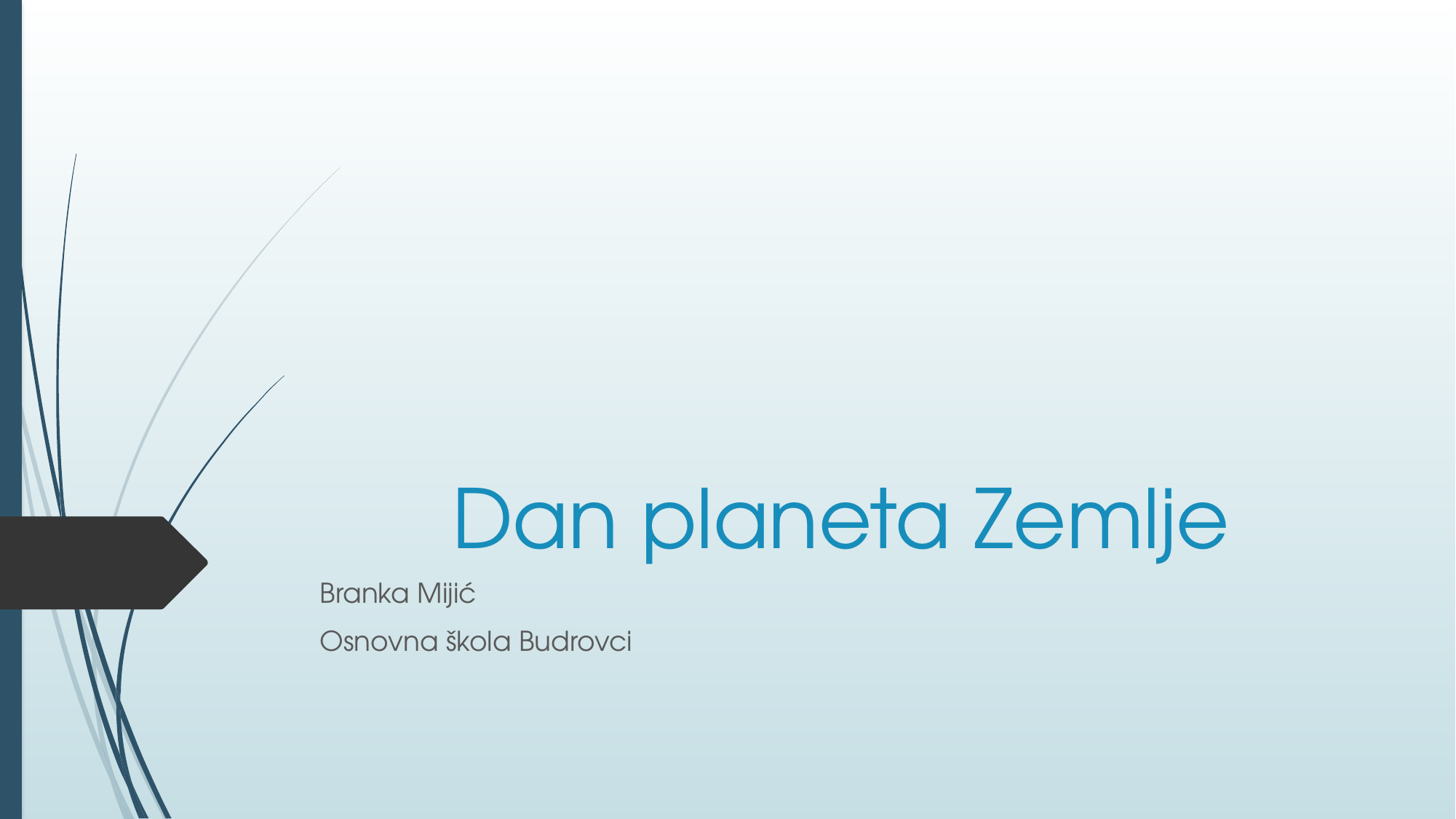

# Dan planeta Zemlje
Branka Mijić
Osnovna škola Budrovci